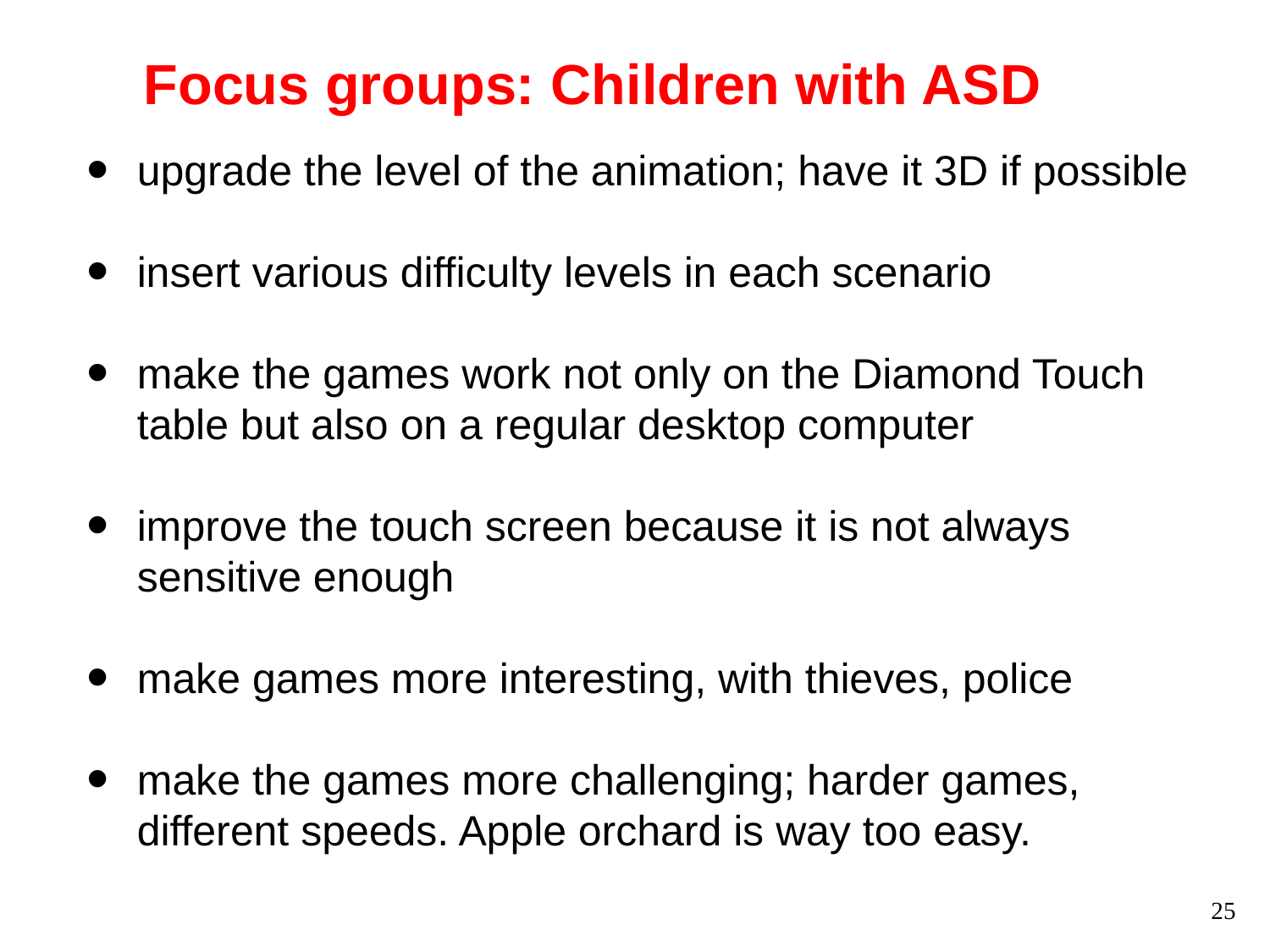

Focus groups: Children with ASD
upgrade the level of the animation; have it 3D if possible

insert various difficulty levels in each scenario

make the games work not only on the Diamond Touch table but also on a regular desktop computer

improve the touch screen because it is not always sensitive enough

make games more interesting, with thieves, police

make the games more challenging; harder games, different speeds. Apple orchard is way too easy.
25